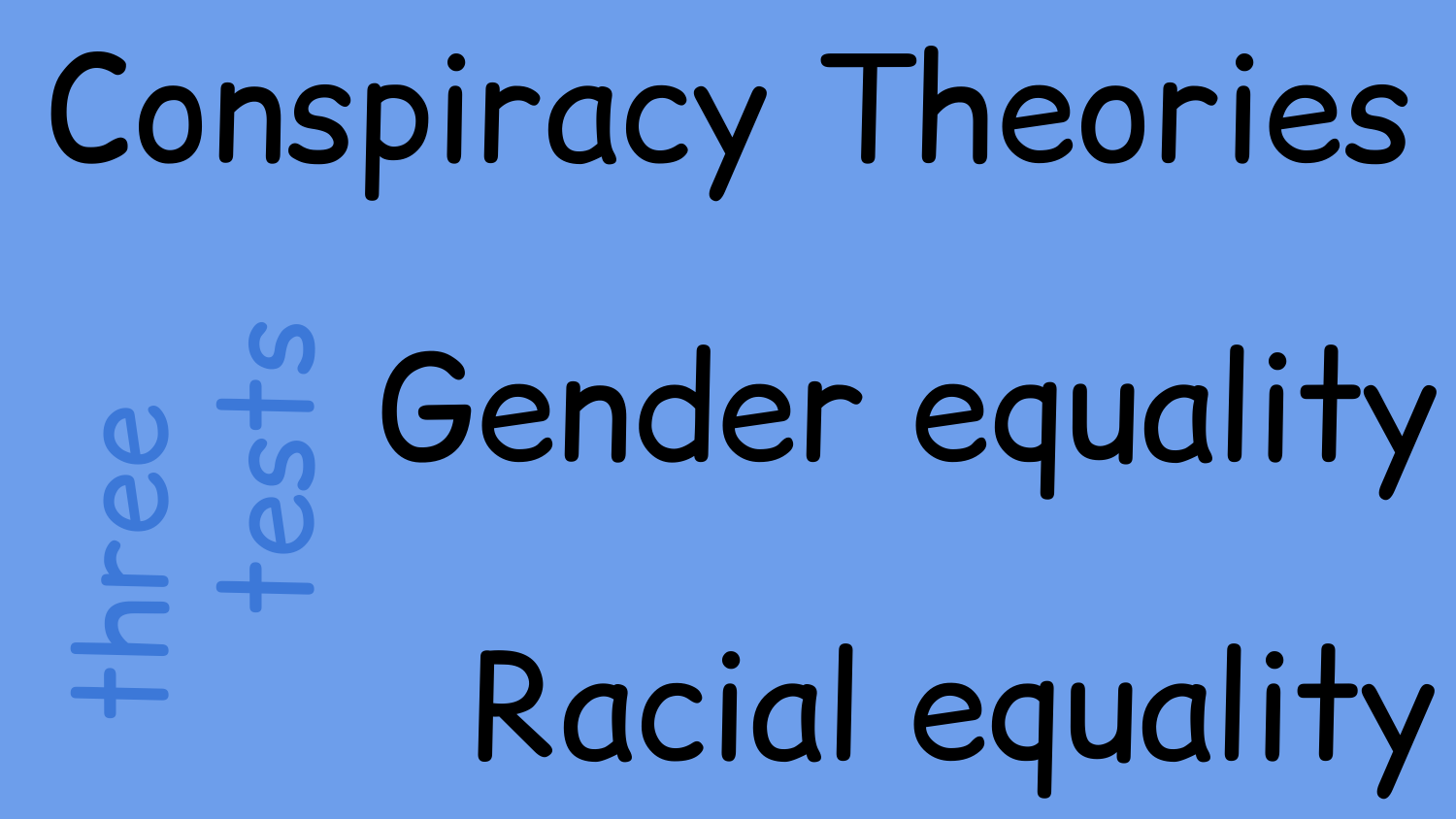

Conspiracy Theories
Gender equality
three
tests
Racial equality